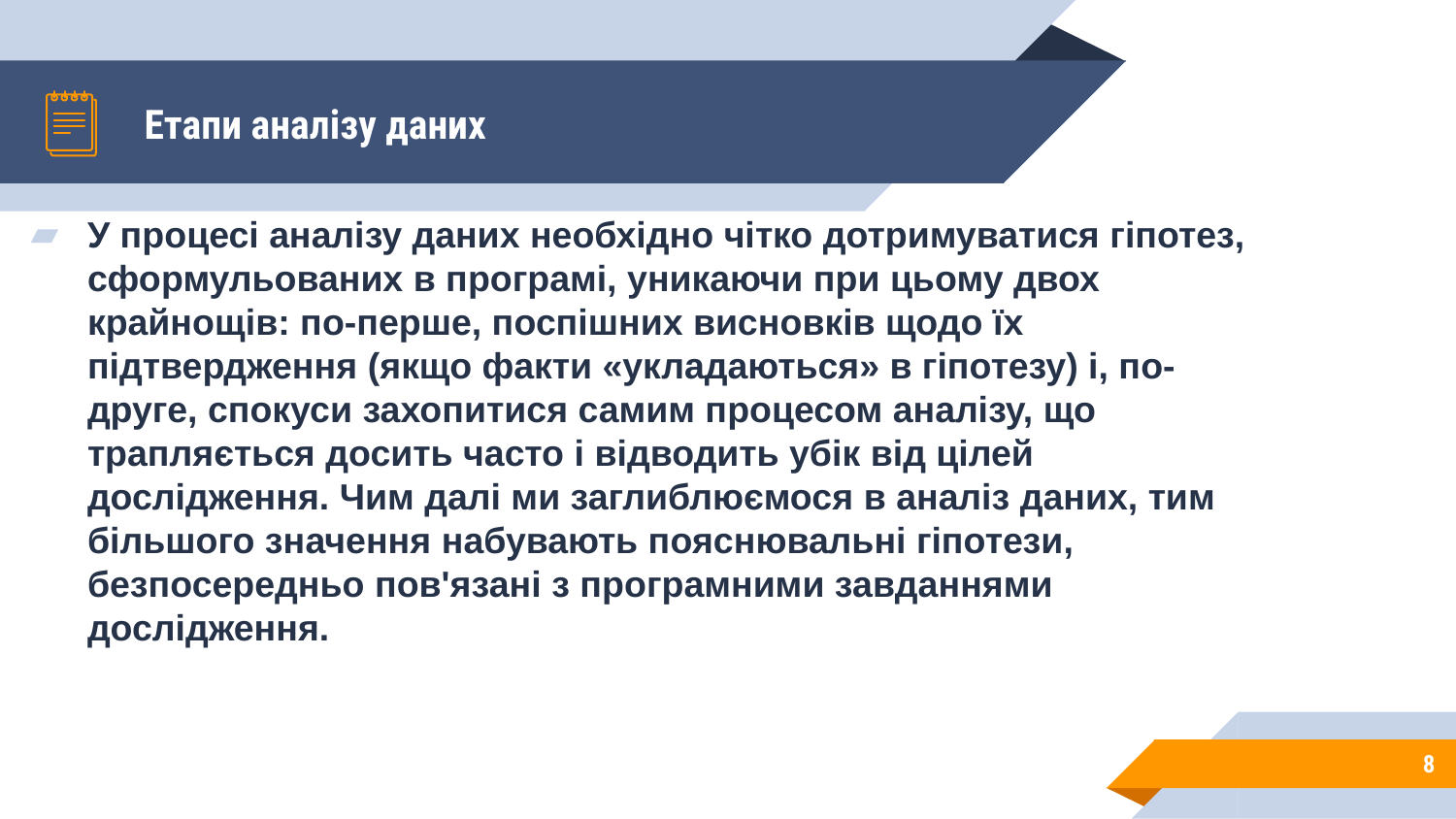

# Етапи аналізу даних

У процесі аналізу даних необхідно чітко дотримуватися гіпотез, сформульованих в програмі, уникаючи при цьому двох крайнощів: по-перше, поспішних висновків щодо їх підтвердження (якщо факти «укладаються» в гіпотезу) і, по-друге, спокуси захопитися самим процесом аналізу, що трапляється досить часто і відводить убік від цілей дослідження. Чим далі ми заглиблюємося в аналіз даних, тим більшого значення набувають пояснювальні гіпотези, безпосередньо пов'язані з програмними завданнями дослідження.
8